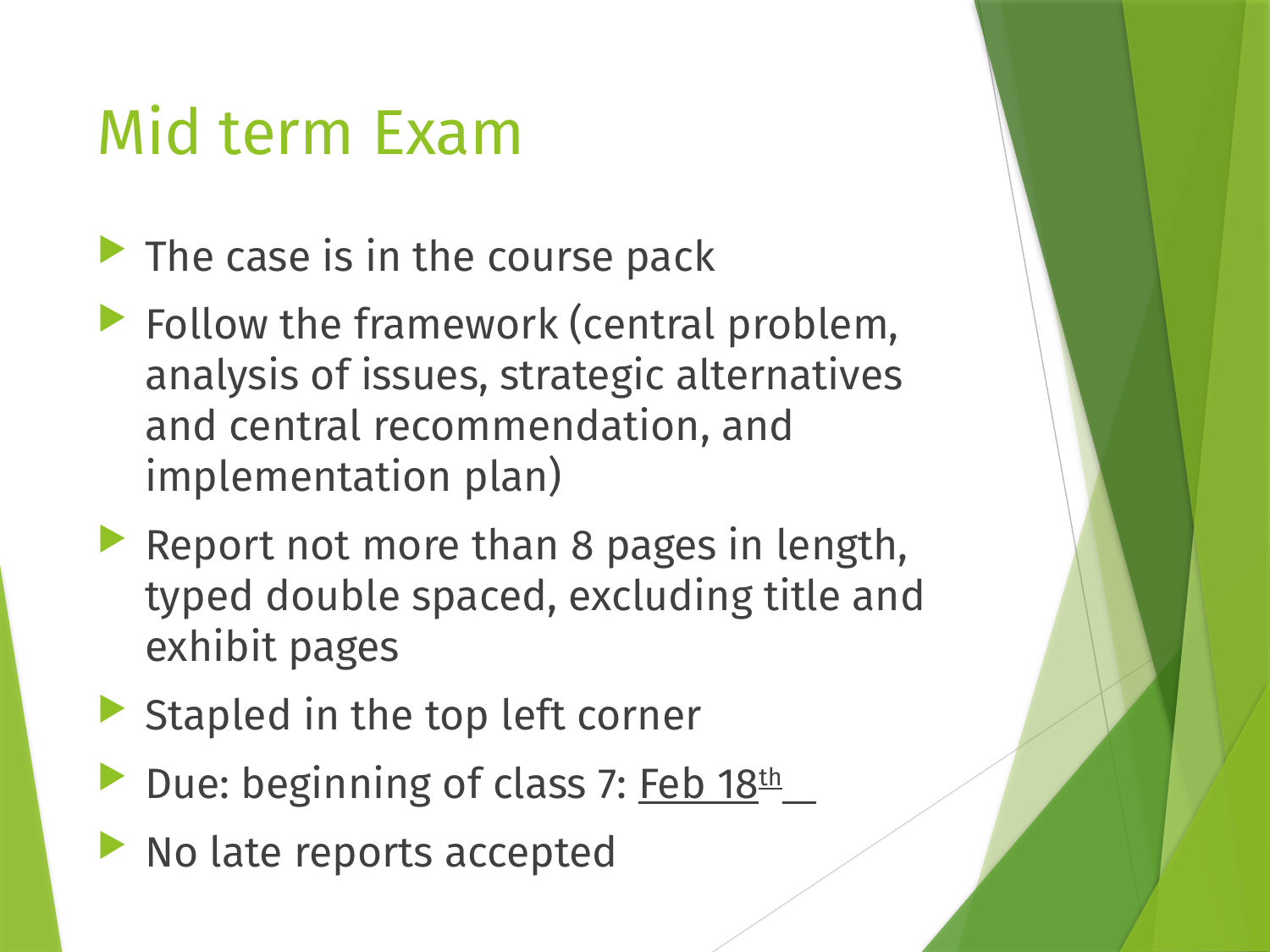

# Mid term Exam
The case is in the course pack
Follow the framework (central problem, analysis of issues, strategic alternatives and central recommendation, and implementation plan)
Report not more than 8 pages in length, typed double spaced, excluding title and exhibit pages
Stapled in the top left corner
Due: beginning of class 7: Feb 18th
No late reports accepted